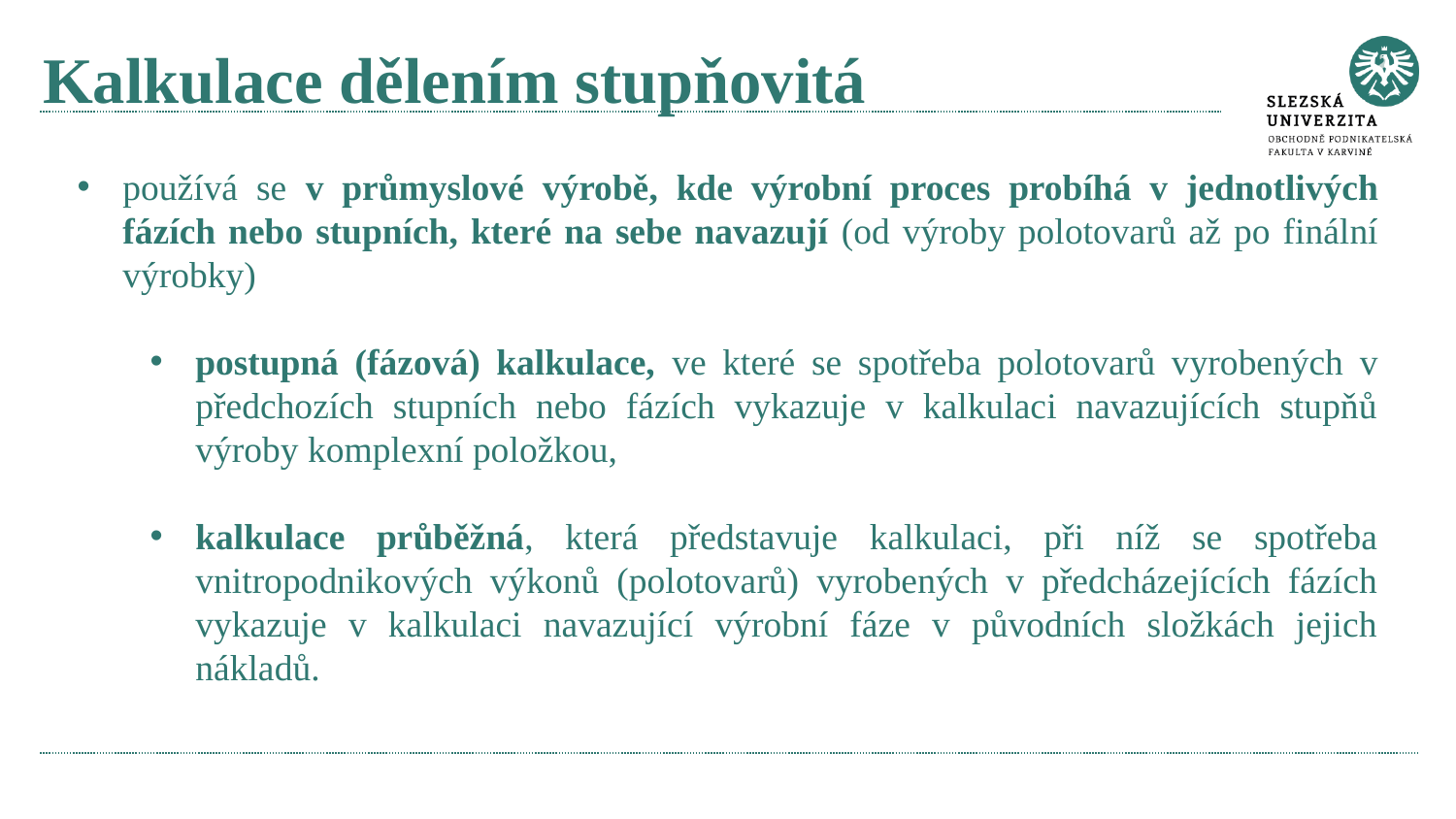

# Kalkulace dělením stupňovitá

používá se v průmyslové výrobě, kde výrobní proces probíhá v jednotlivých fázích nebo stupních, které na sebe navazují (od výroby polotovarů až po finální výrobky)

postupná (fázová) kalkulace, ve které se spotřeba polotovarů vyrobených v předchozích stupních nebo fázích vykazuje v kalkulaci navazujících stupňů výroby komplexní položkou,

kalkulace průběžná, která představuje kalkulaci, při níž se spotřeba vnitropodnikových výkonů (polotovarů) vyrobených v předcházejících fázích vykazuje v kalkulaci navazující výrobní fáze v původních složkách jejich nákladů.